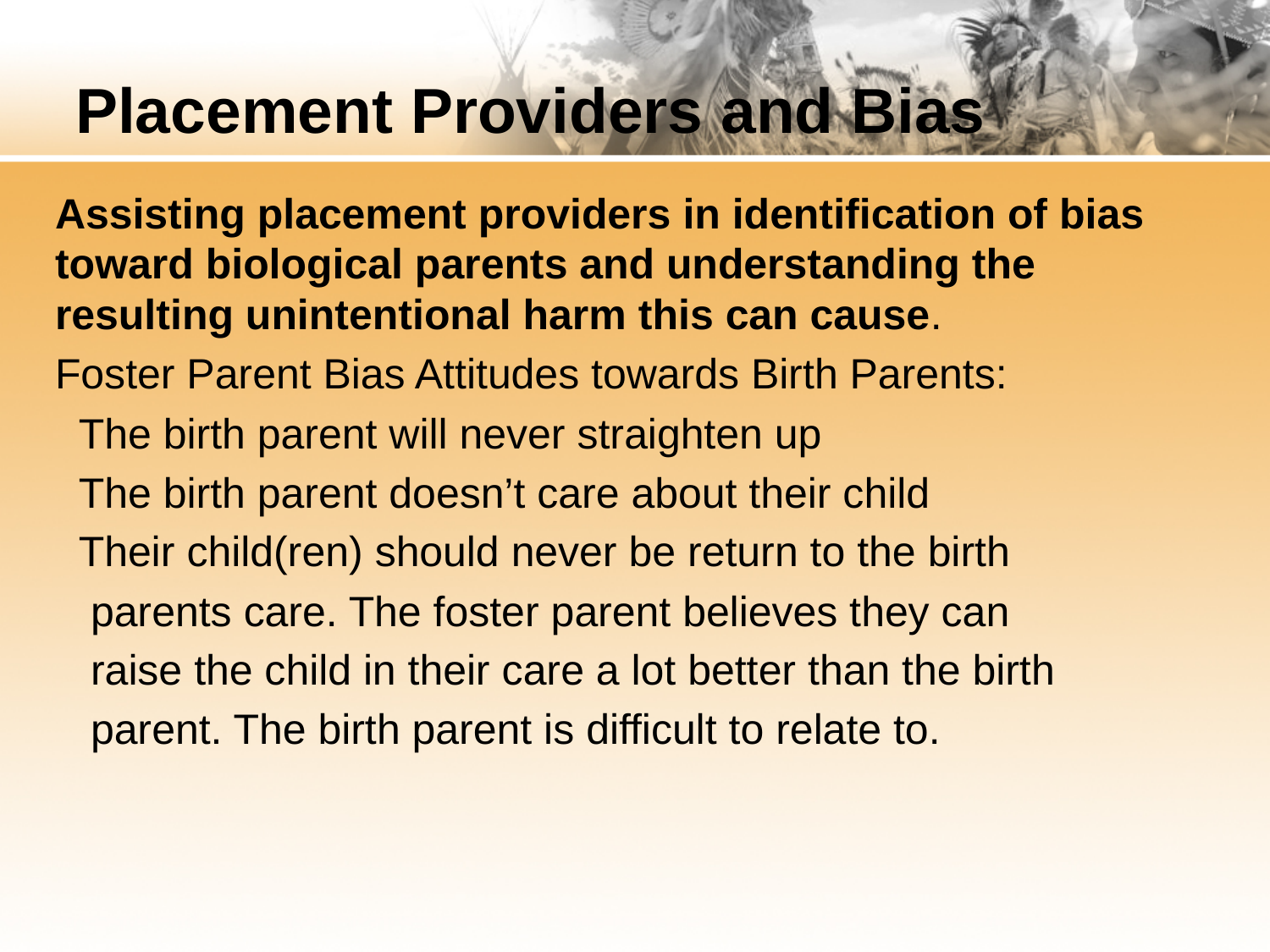

# Placement Providers and Bias
Assisting placement providers in identification of bias toward biological parents and understanding the resulting unintentional harm this can cause.
Foster Parent Bias Attitudes towards Birth Parents:
  The birth parent will never straighten up
  The birth parent doesn’t care about their child
  Their child(ren) should never be return to the birth
   parents care. The foster parent believes they can
   raise the child in their care a lot better than the birth
   parent. The birth parent is difficult to relate to.